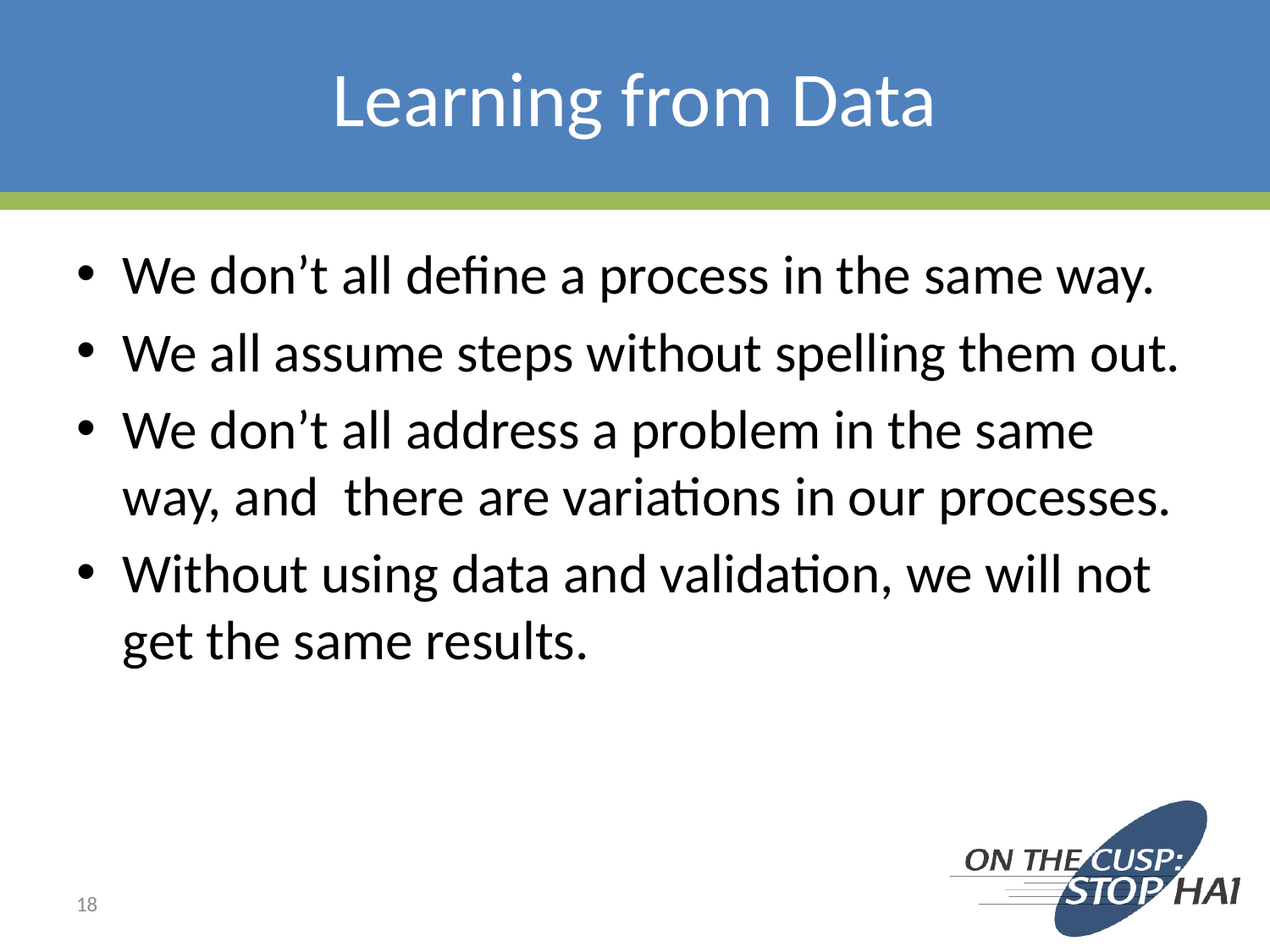

# Learning from Data
We don’t all define a process in the same way.
We all assume steps without spelling them out.
We don’t all address a problem in the same way, and  there are variations in our processes.
Without using data and validation, we will not get the same results.
18